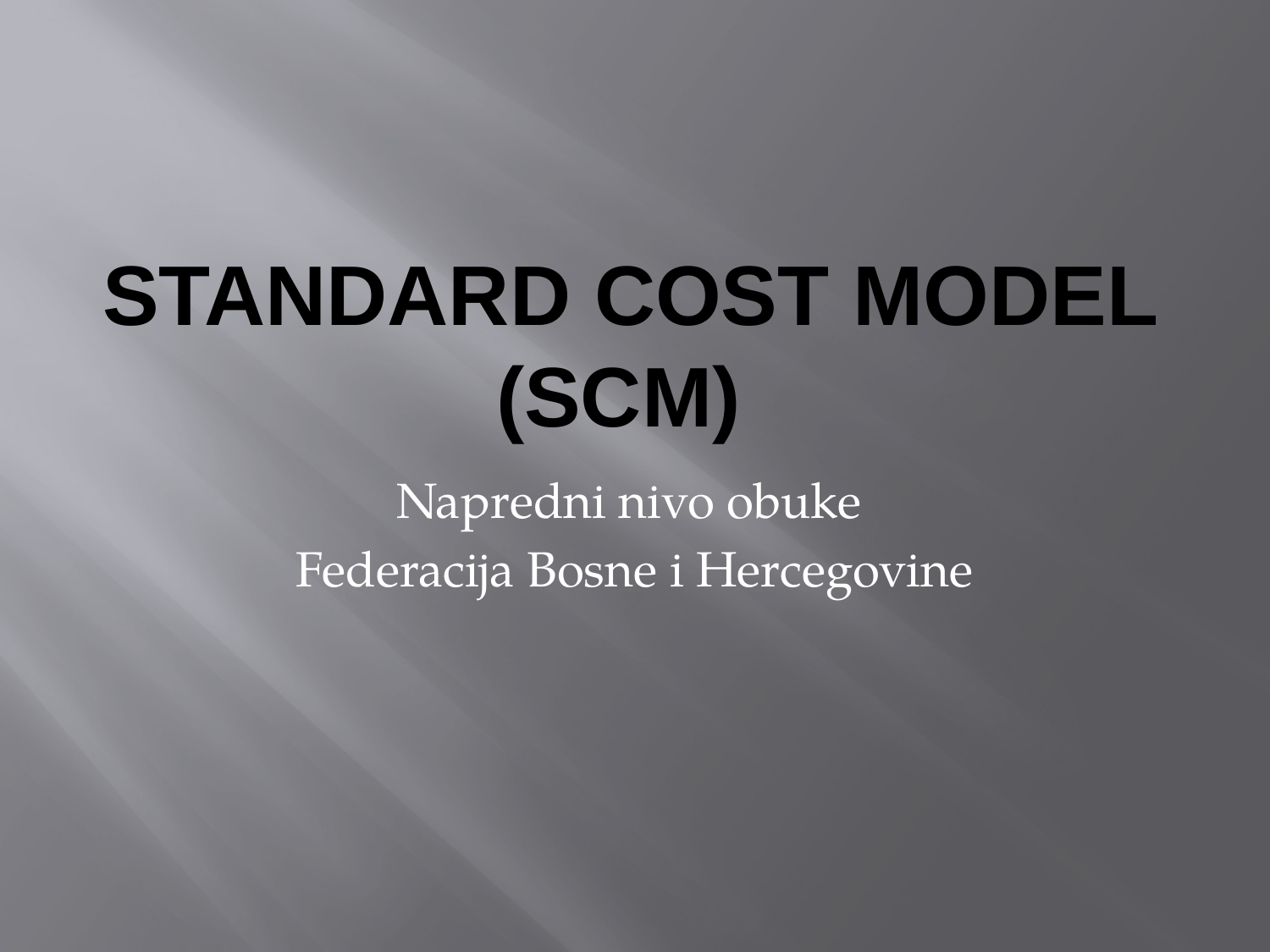

# Standard Cost Model (SCM)
Napredni nivo obuke
Federacija Bosne i Hercegovine